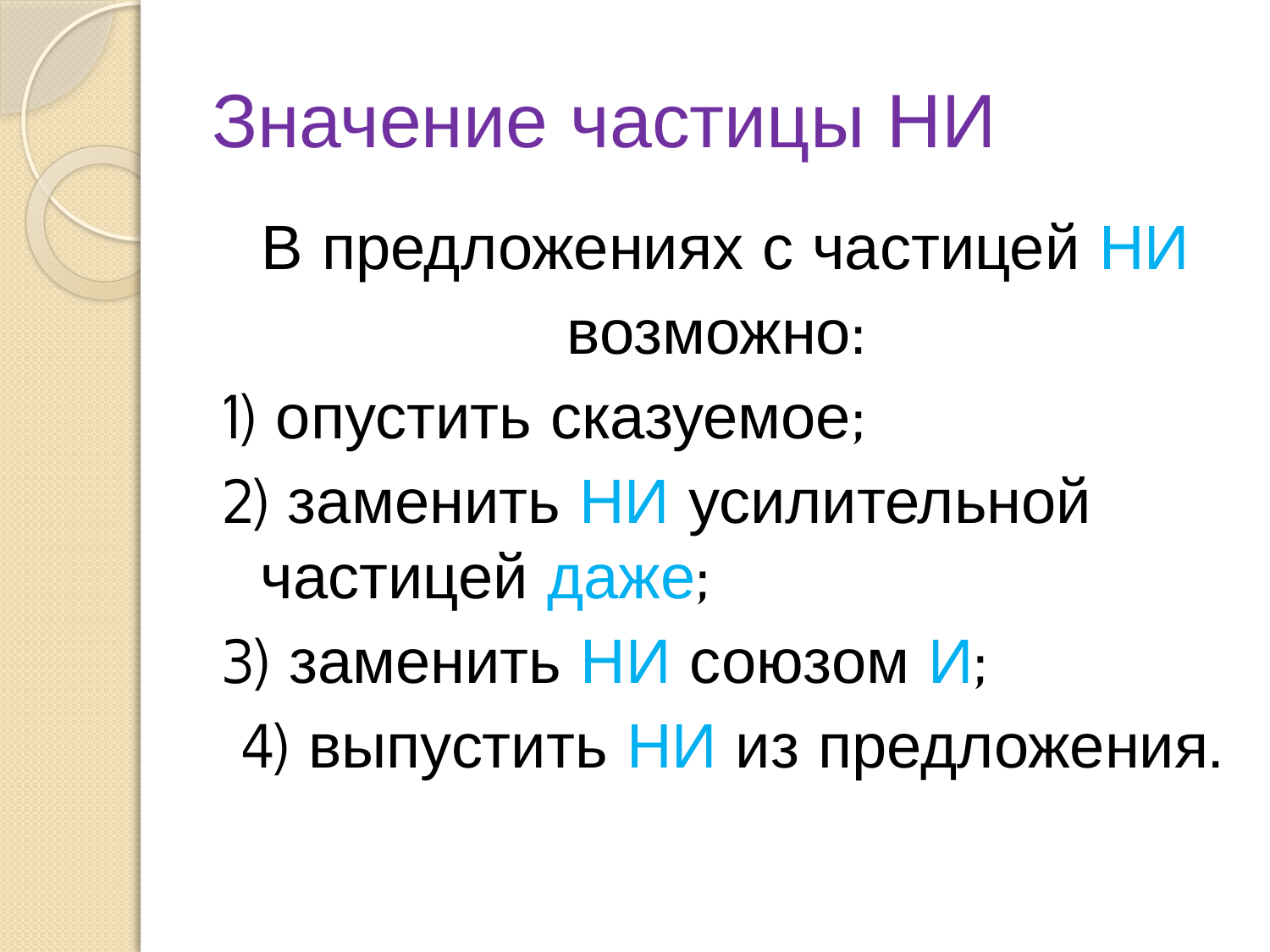

# Значение частицы НИ
В предложениях с частицей НИ
возможно:
1) опустить сказуемое;
2) заменить НИ усилительной частицей даже;
3) заменить НИ союзом И;
 4) выпустить НИ из предложения.